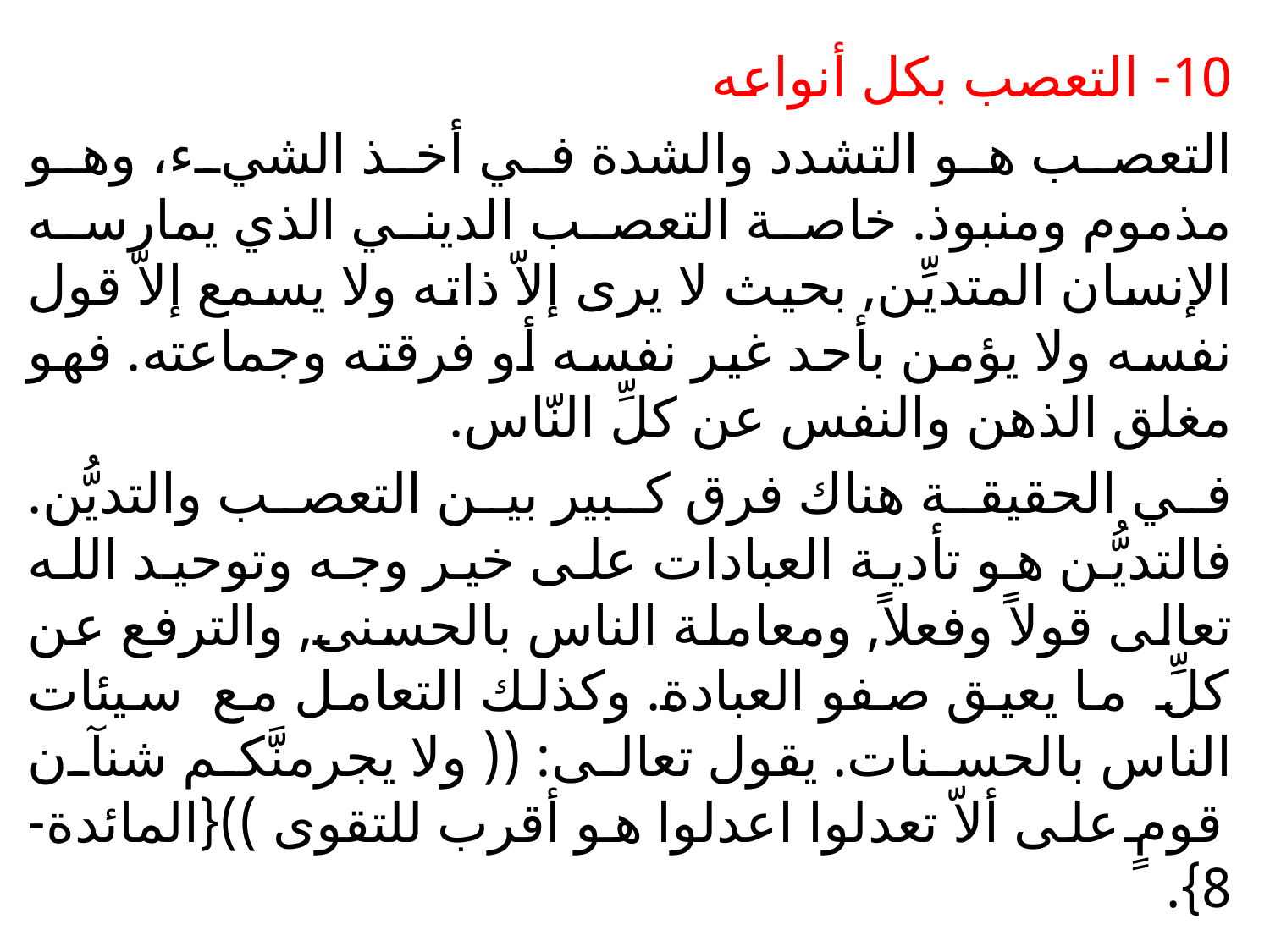

10- التعصب بكل أنواعه
التعصب هو التشدد والشدة في أخذ الشيء، وهو مذموم ومنبوذ. خاصة التعصب الديني الذي يمارسه الإنسان المتديِّن, بحيث لا يرى إلاّ ذاته ولا يسمع إلاّ قول نفسه ولا يؤمن بأحد غير نفسه أو فرقته وجماعته. فهو مغلق الذهن والنفس عن كلِّ النّاس.
في الحقيقة هناك فرق كبير بين التعصب والتديُّن. فالتديُّن هو تأدية العبادات على خير وجه وتوحيد الله تعالى قولاً وفعلاً, ومعاملة الناس بالحسنى, والترفع عن كلِّ  ما يعيق صفو العبادة. وكذلك التعامل مع  سيئات الناس بالحسنات. يقول تعالى: (( ولا يجرمنَّكم شنآن قومٍ على ألاّ تعدلوا اعدلوا هو أقرب للتقوى )){المائدة-8}.